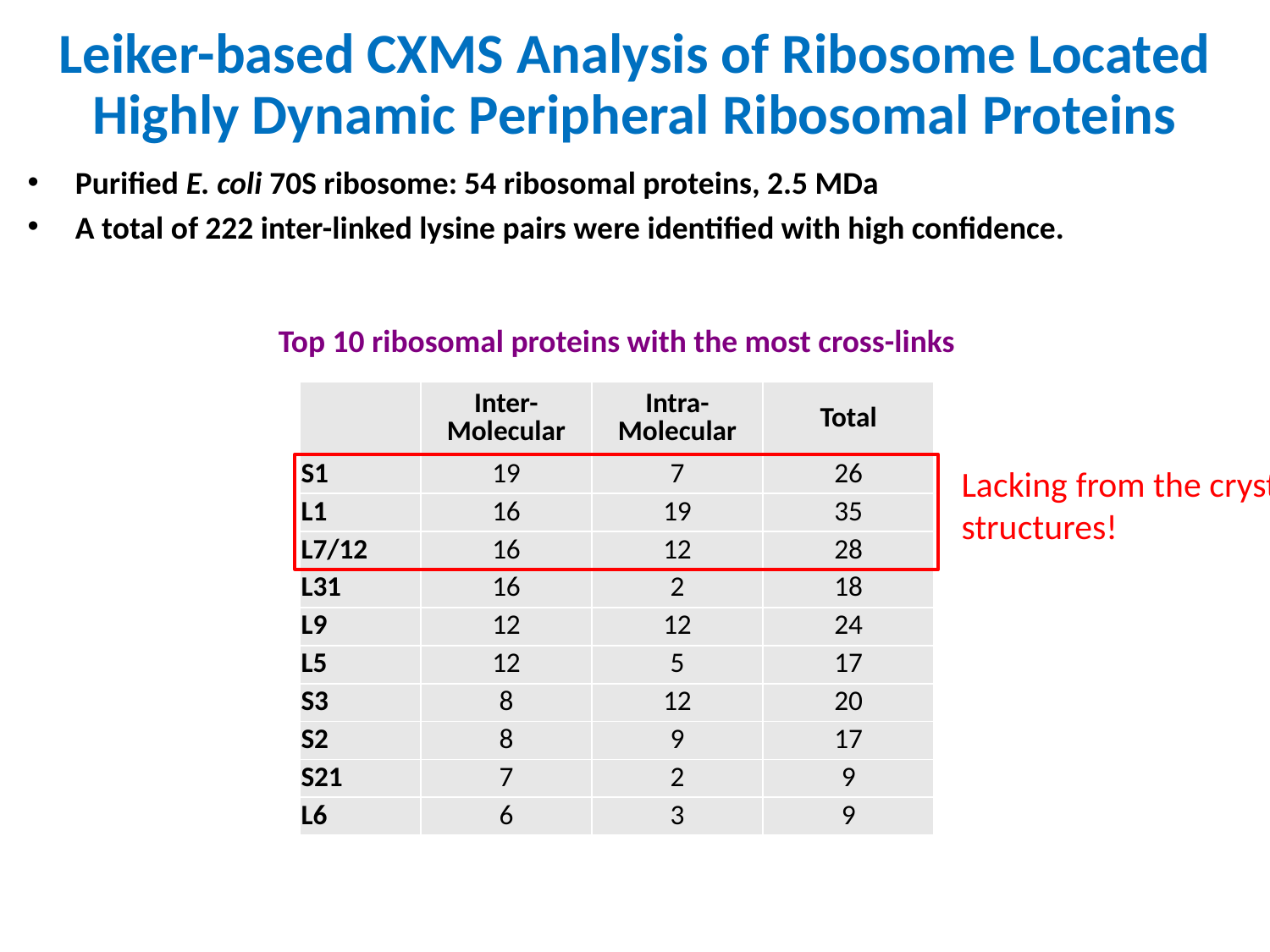

# Leiker-based CXMS Analysis of Ribosome Located Highly Dynamic Peripheral Ribosomal Proteins
Purified E. coli 70S ribosome: 54 ribosomal proteins, 2.5 MDa
A total of 222 inter-linked lysine pairs were identified with high confidence.

Top 10 ribosomal proteins with the most cross-links
|  | Inter-Molecular | Intra- Molecular | Total |
| --- | --- | --- | --- |
| S1 | 19 | 7 | 26 |
| L1 | 16 | 19 | 35 |
| L7/12 | 16 | 12 | 28 |
| L31 | 16 | 2 | 18 |
| L9 | 12 | 12 | 24 |
| L5 | 12 | 5 | 17 |
| S3 | 8 | 12 | 20 |
| S2 | 8 | 9 | 17 |
| S21 | 7 | 2 | 9 |
| L6 | 6 | 3 | 9 |

Lacking from the crystal structures!